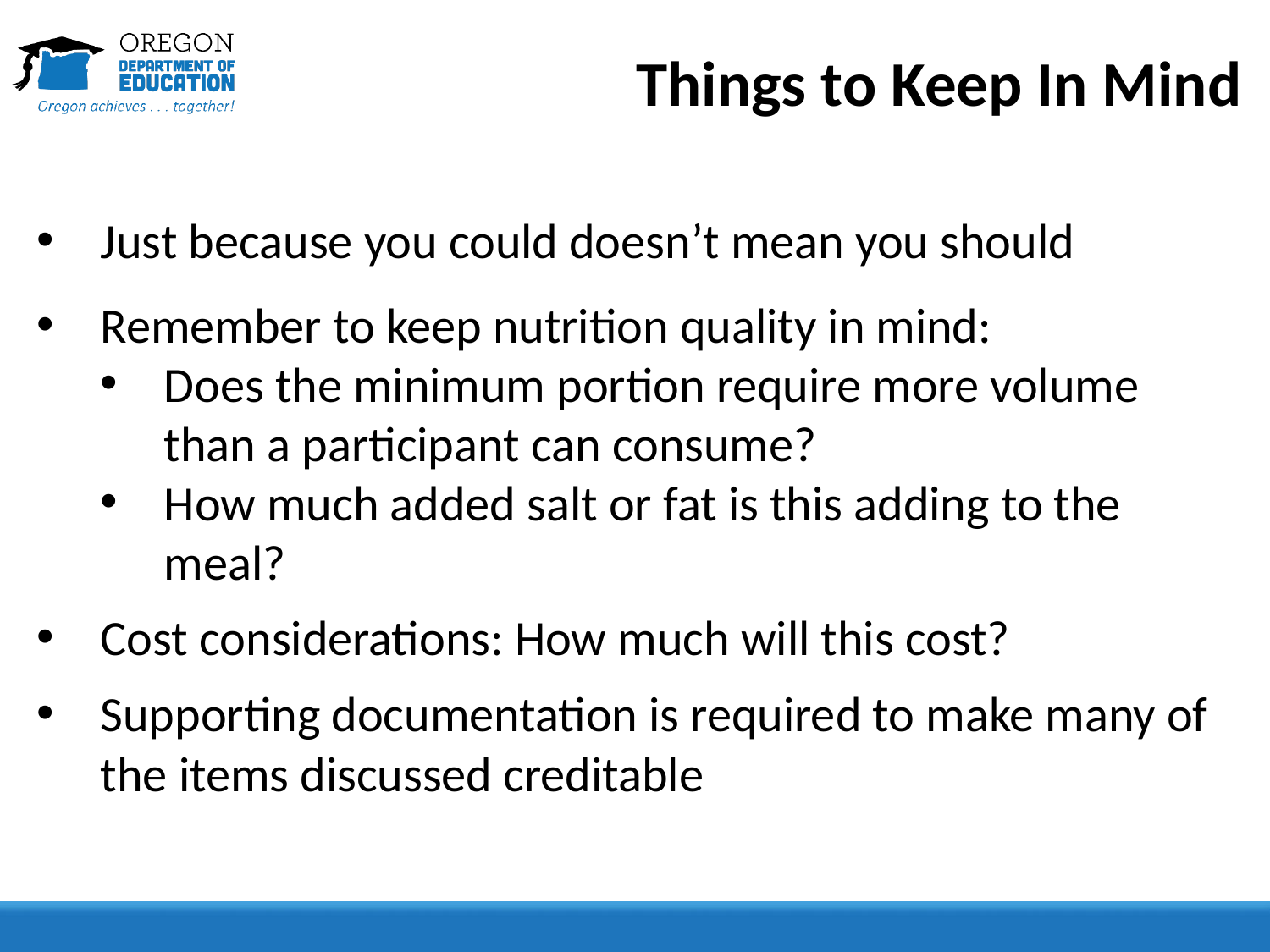

# Things to Keep In Mind
Just because you could doesn’t mean you should

Remember to keep nutrition quality in mind:
Does the minimum portion require more volume than a participant can consume?
How much added salt or fat is this adding to the meal?

Cost considerations: How much will this cost?

Supporting documentation is required to make many of the items discussed creditable